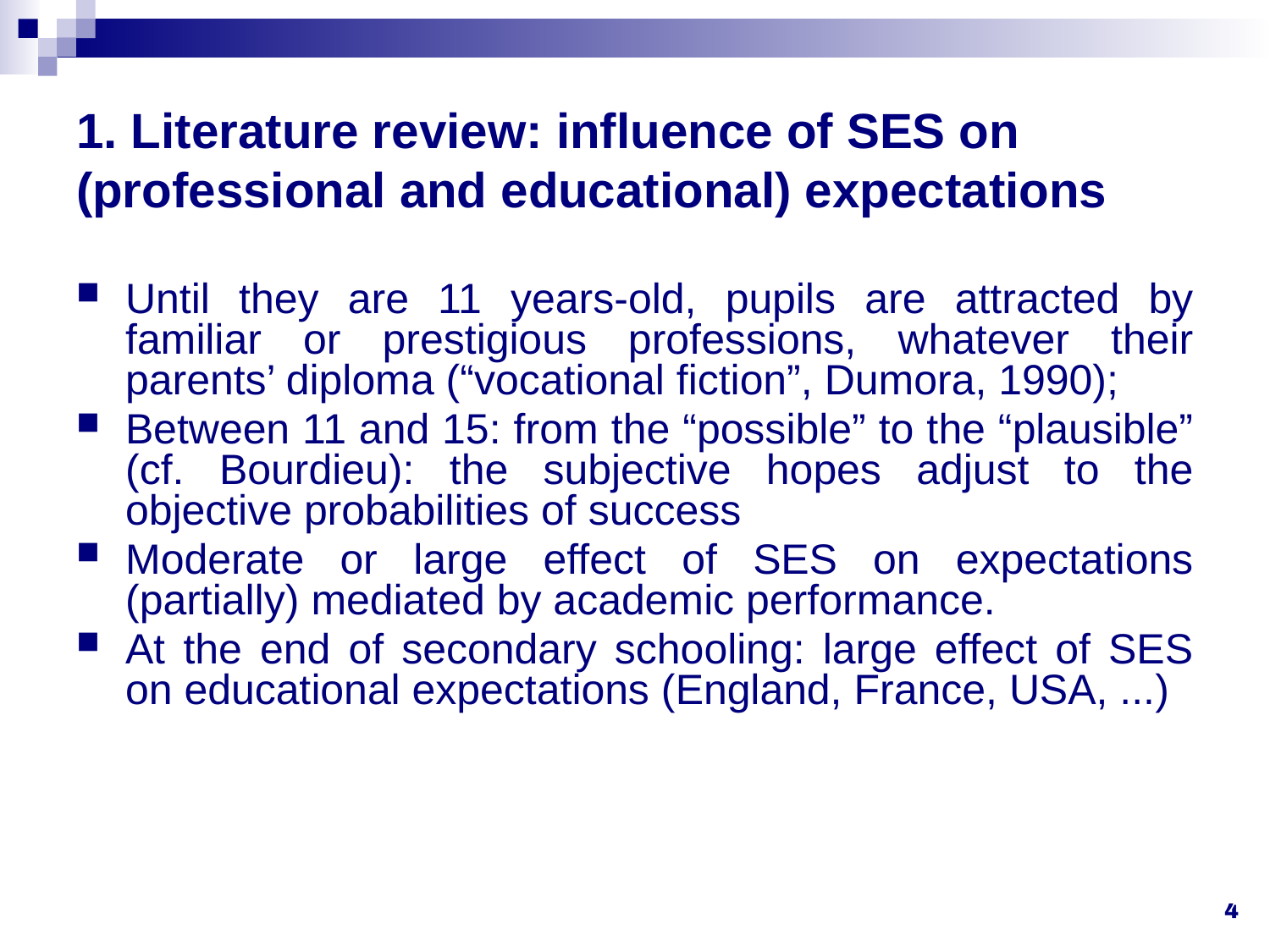

# 1. Literature review: influence of SES on (professional and educational) expectations
Until they are 11 years-old, pupils are attracted by familiar or prestigious professions, whatever their parents’ diploma (“vocational fiction”, Dumora, 1990);
Between 11 and 15: from the “possible” to the “plausible” (cf. Bourdieu): the subjective hopes adjust to the objective probabilities of success
Moderate or large effect of SES on expectations (partially) mediated by academic performance.
At the end of secondary schooling: large effect of SES on educational expectations (England, France, USA, ...)

4